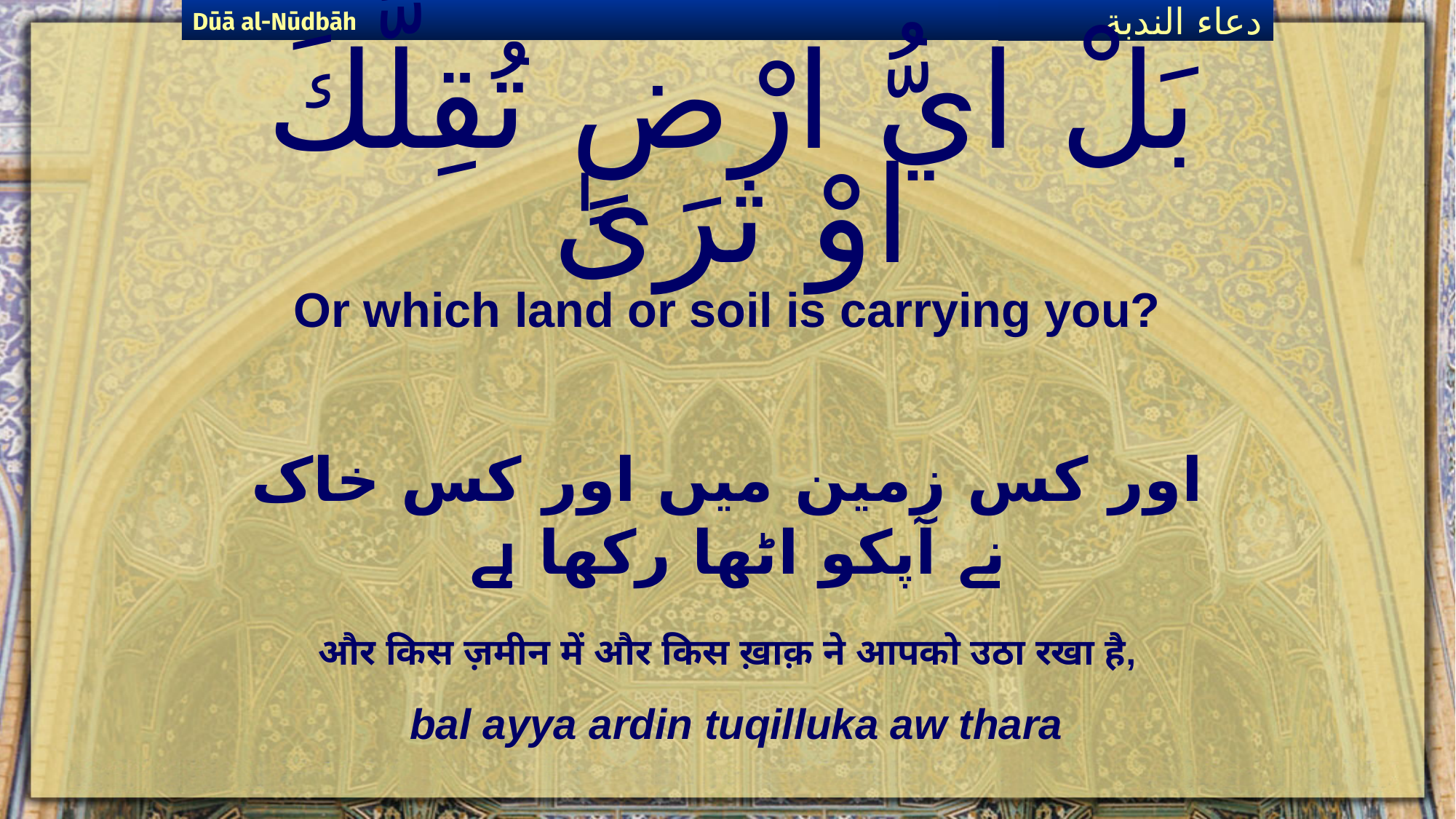

Dūā al-Nūdbāh
دعاء الندبة
# بَلْ ايُّ ارْضٍ تُقِلُّكَ اوْ ثَرَىٰ
Or which land or soil is carrying you?
اور کس زمین میں اور کس خاک نے آپکو اٹھا رکھا ہے
और किस ज़मीन में और किस ख़ाक़ ने आपको उठा रखा है,
bal ayya ardin tuqilluka aw thara